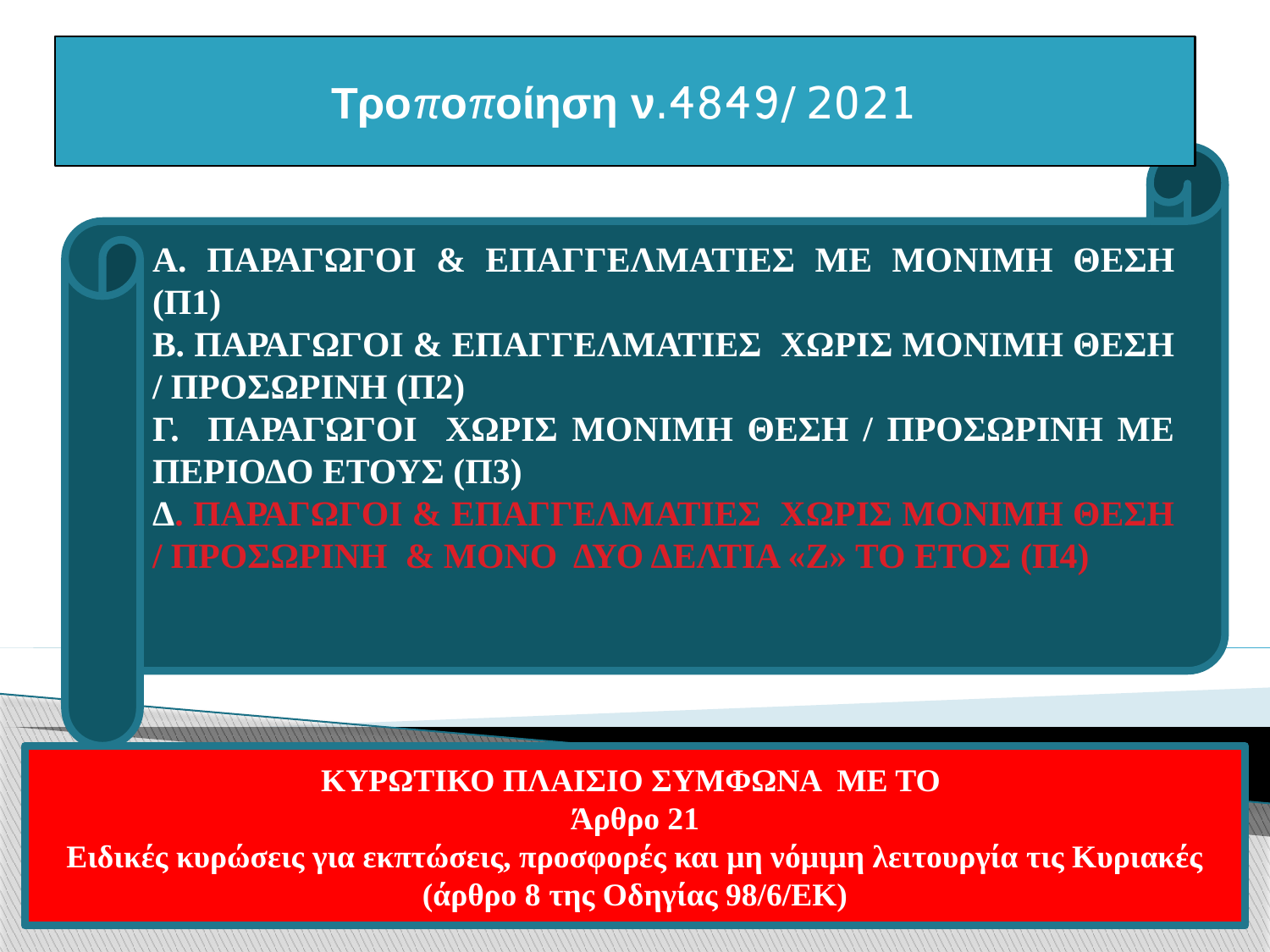

Τροποποίηση ν.4849/2021

Α. ΠΑΡΑΓΩΓΟΙ & ΕΠΑΓΓΕΛΜΑΤΙΕΣ ΜΕ ΜΟΝΙΜΗ ΘΕΣΗ (Π1)
Β. ΠΑΡΑΓΩΓΟΙ & ΕΠΑΓΓΕΛΜΑΤΙΕΣ  ΧΩΡΙΣ ΜΟΝΙΜΗ ΘΕΣΗ / ΠΡΟΣΩΡΙΝΗ (Π2)
Γ.  ΠΑΡΑΓΩΓΟΙ  ΧΩΡΙΣ ΜΟΝΙΜΗ ΘΕΣΗ / ΠΡΟΣΩΡΙΝΗ ΜΕ ΠΕΡΙΟΔΟ ΕΤΟΥΣ (Π3)
Δ. ΠΑΡΑΓΩΓΟΙ & ΕΠΑΓΓΕΛΜΑΤΙΕΣ  ΧΩΡΙΣ ΜΟΝΙΜΗ ΘΕΣΗ / ΠΡΟΣΩΡΙΝΗ  & ΜΟΝΟ  ΔΥΟ ΔΕΛΤΙΑ «Ζ» ΤΟ ΕΤΟΣ (Π4)

ΚΥΡΩΤΙΚΟ ΠΛΑΙΣΙΟ ΣΥΜΦΩΝΑ  ΜΕ ΤΟ
Άρθρο 21
Ειδικές κυρώσεις για εκπτώσεις, προσφορές και μη νόμιμη λειτουργία τις Κυριακές (άρθρο 8 της Οδηγίας 98/6/ΕΚ)